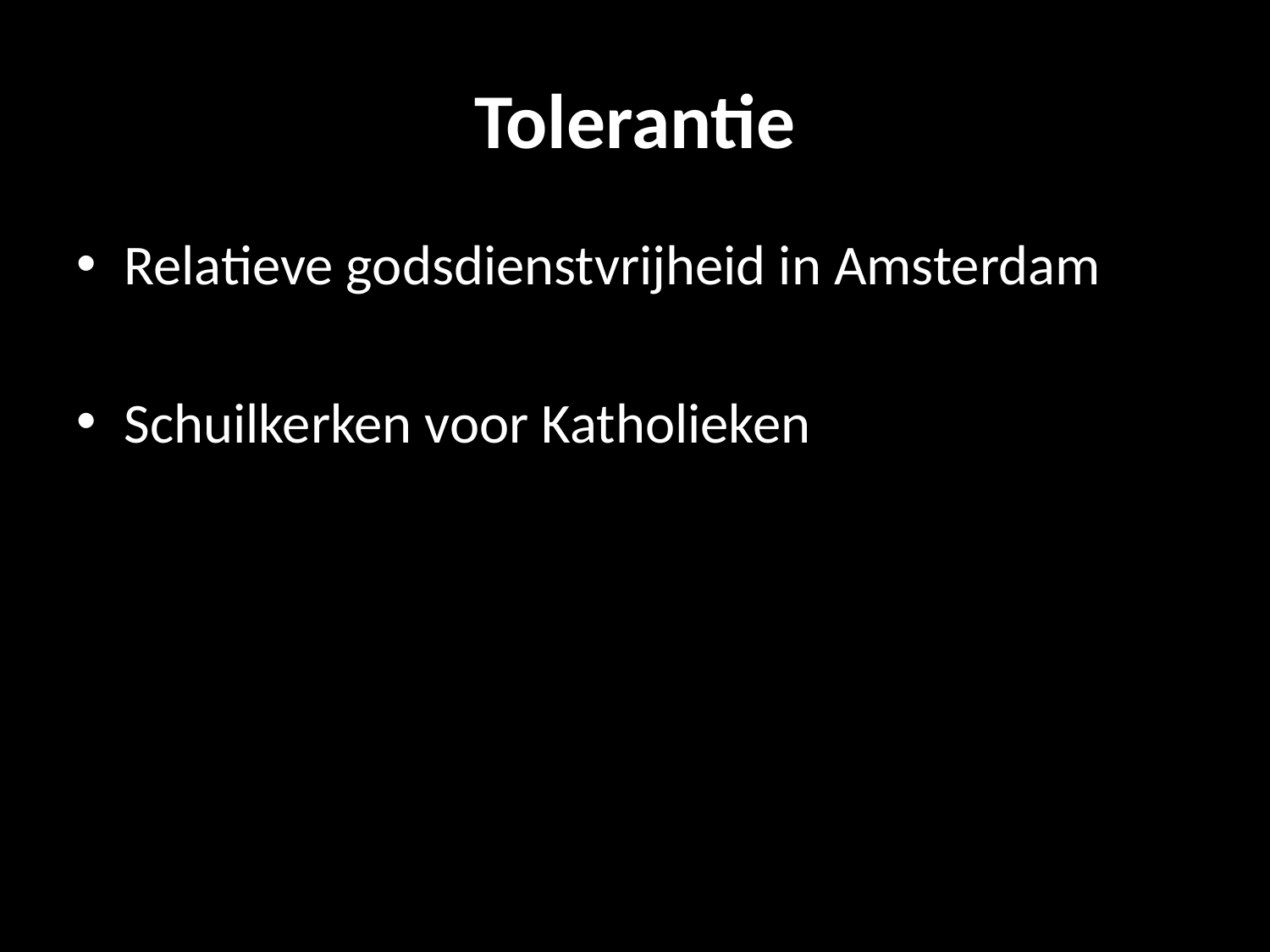

# Tolerantie
Relatieve godsdienstvrijheid in Amsterdam

Schuilkerken voor Katholieken